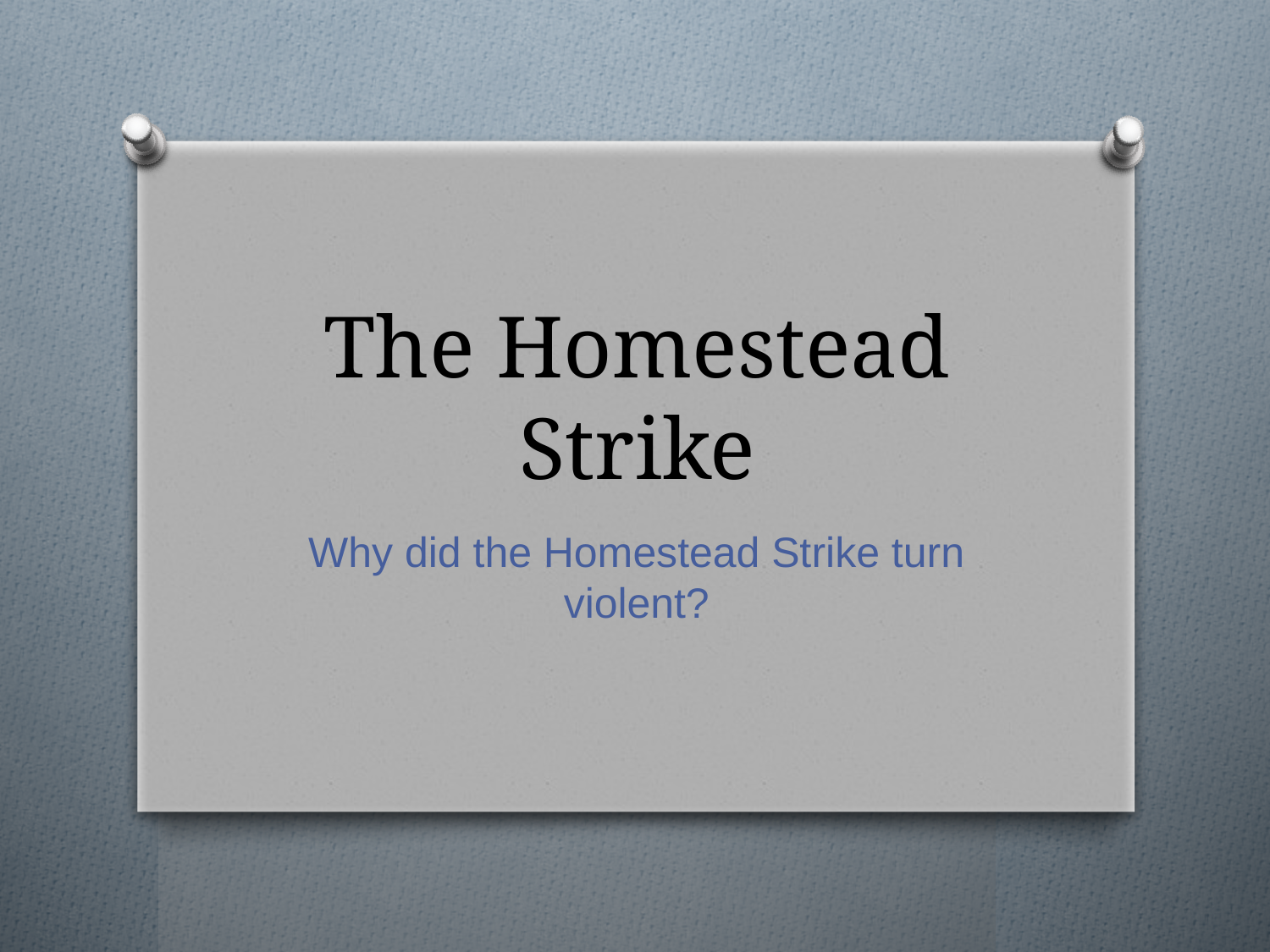

# The Homestead Strike
Why did the Homestead Strike turn violent?